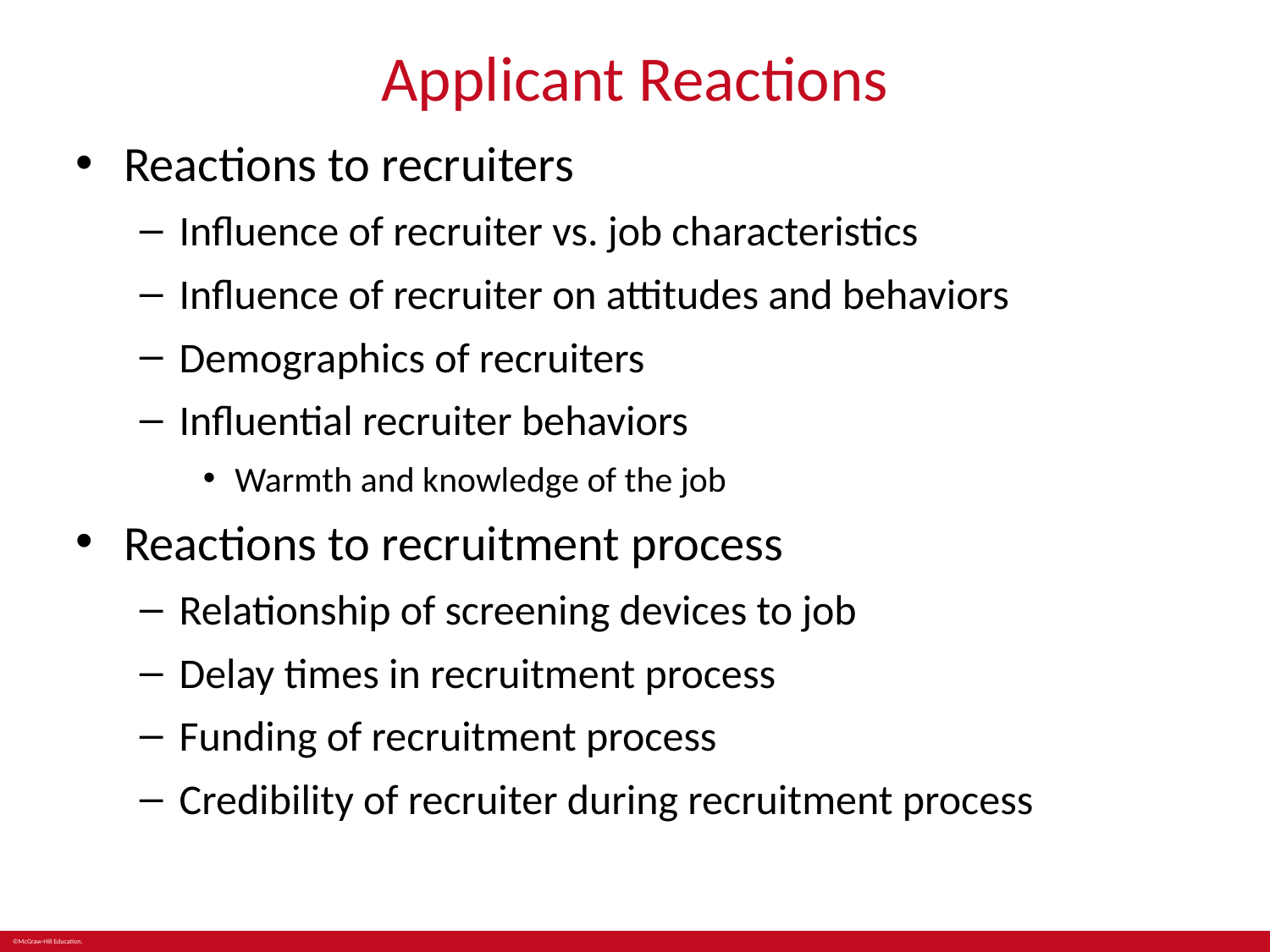

# Applicant Reactions
Reactions to recruiters
Influence of recruiter vs. job characteristics
Influence of recruiter on attitudes and behaviors
Demographics of recruiters
Influential recruiter behaviors
Warmth and knowledge of the job
Reactions to recruitment process
Relationship of screening devices to job
Delay times in recruitment process
Funding of recruitment process
Credibility of recruiter during recruitment process